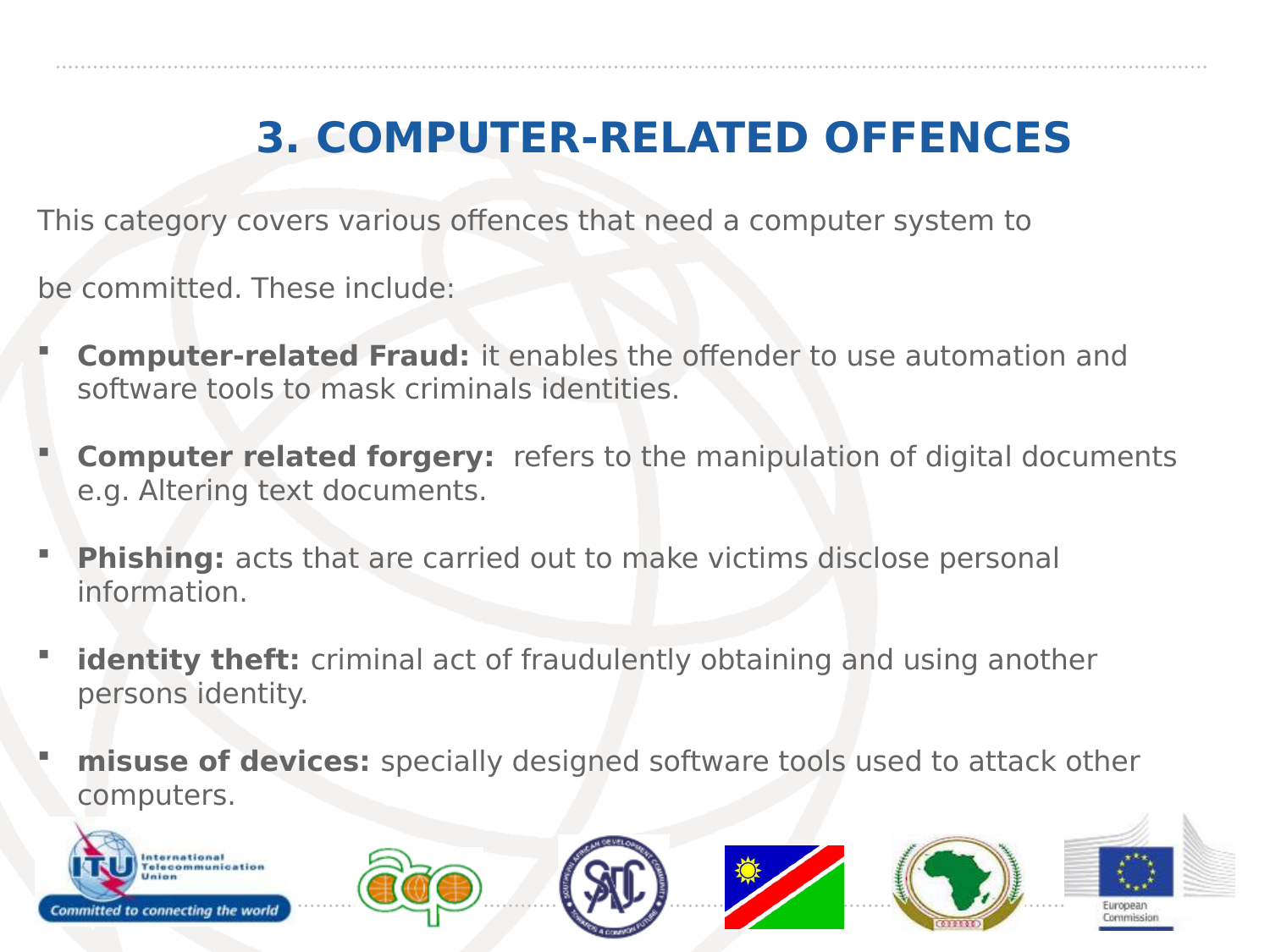

# 3. COMPUTER-RELATED OFFENCES
This category covers various offences that need a computer system to

be committed. These include:

Computer-related Fraud: it enables the offender to use automation and software tools to mask criminals identities.

Computer related forgery:  refers to the manipulation of digital documents e.g. Altering text documents.

Phishing: acts that are carried out to make victims disclose personal information.

identity theft: criminal act of fraudulently obtaining and using another persons identity.

misuse of devices: specially designed software tools used to attack other computers.